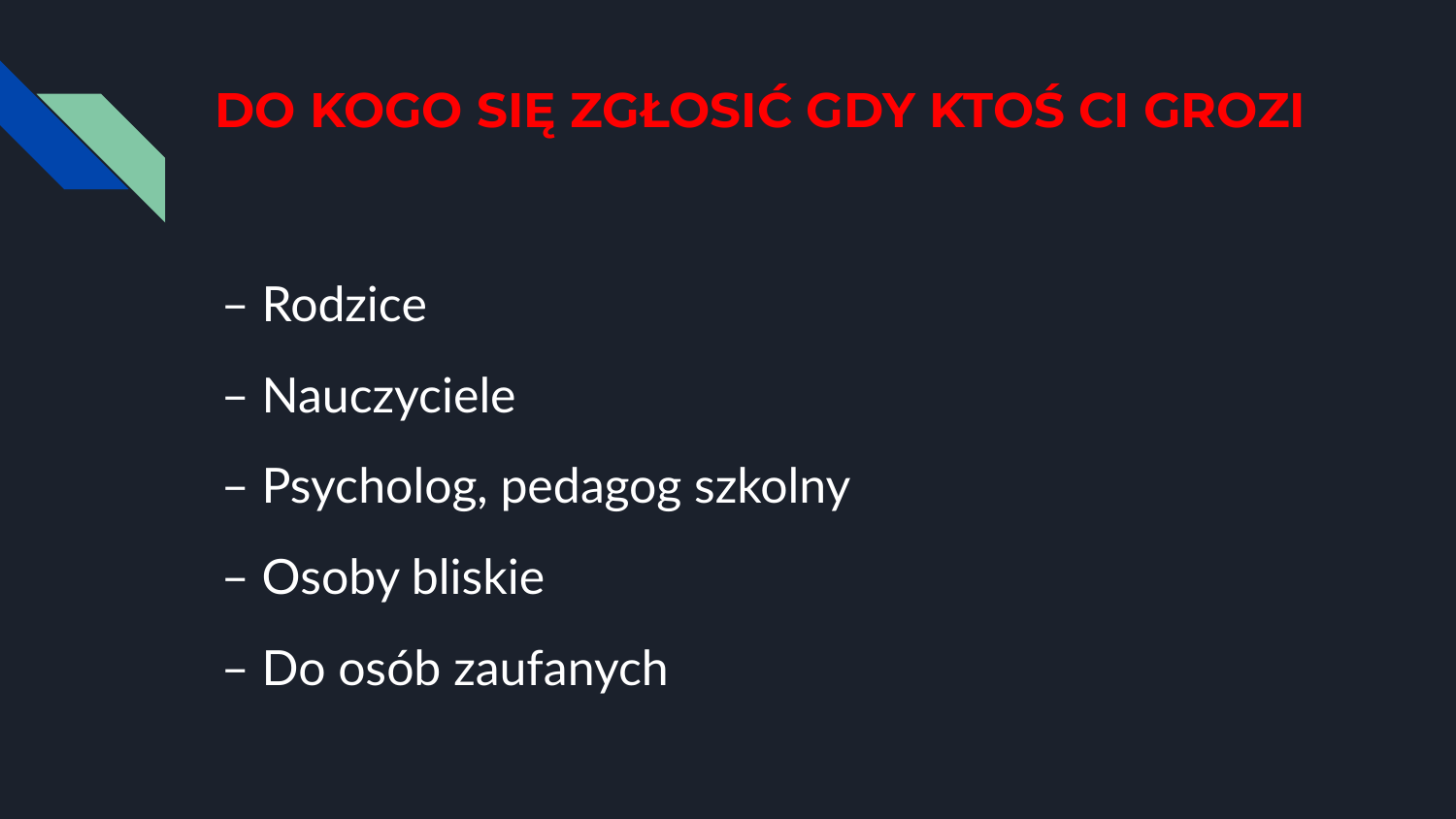

# DO KOGO SIĘ ZGŁOSIĆ GDY KTOŚ CI GROZI
– Rodzice
– Nauczyciele
– Psycholog, pedagog szkolny
– Osoby bliskie
– Do osób zaufanych